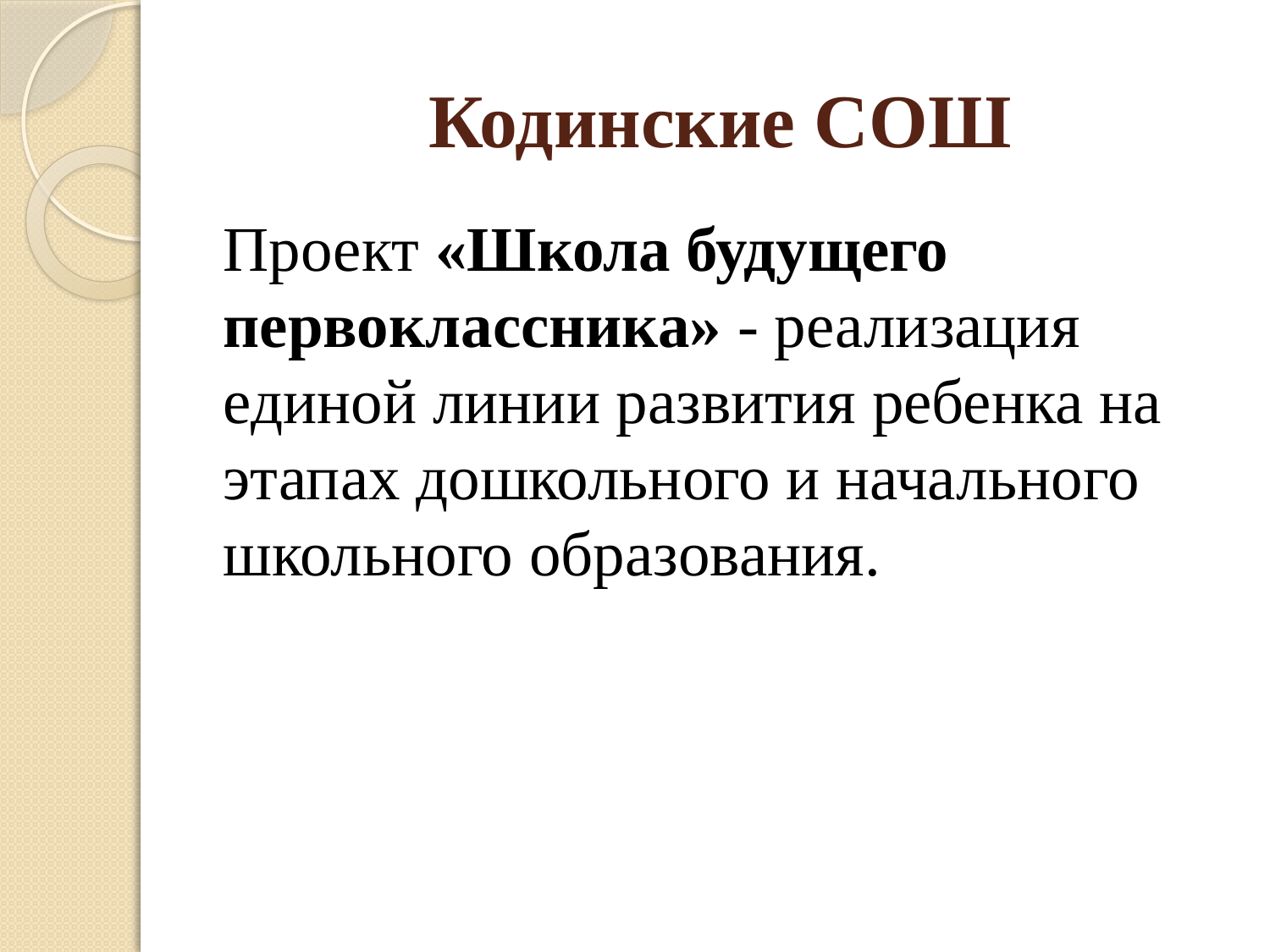

# Кодинские СОШ
Проект «Школа будущего первоклассника» - реализация единой линии развития ребенка на этапах дошкольного и начального школьного образования.